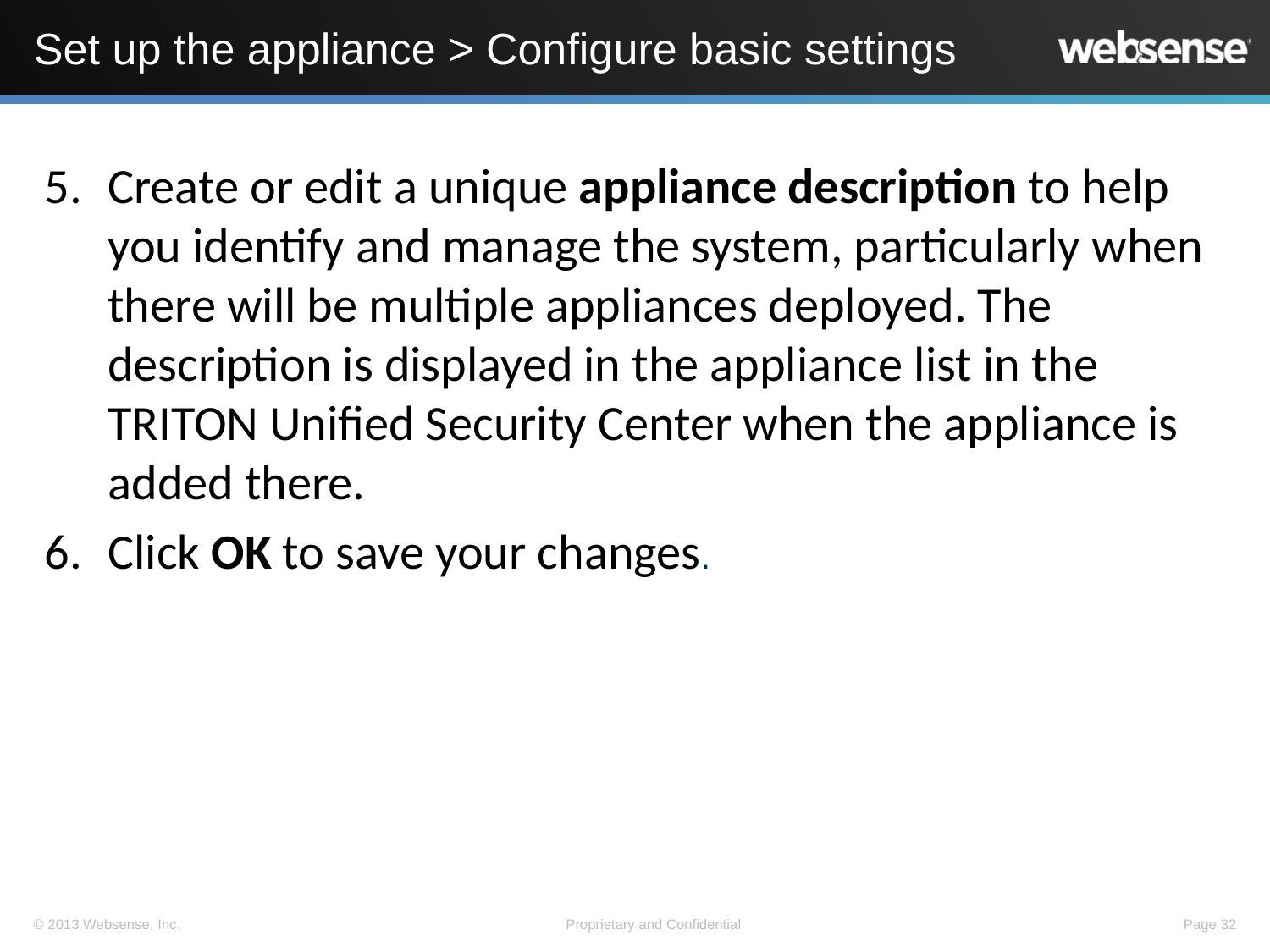

# Set up the appliance > Configure basic settings
Create or edit a unique appliance description to help you identify and manage the system, particularly when there will be multiple appliances deployed. The description is displayed in the appliance list in the TRITON Unified Security Center when the appliance is added there.
Click OK to save your changes.